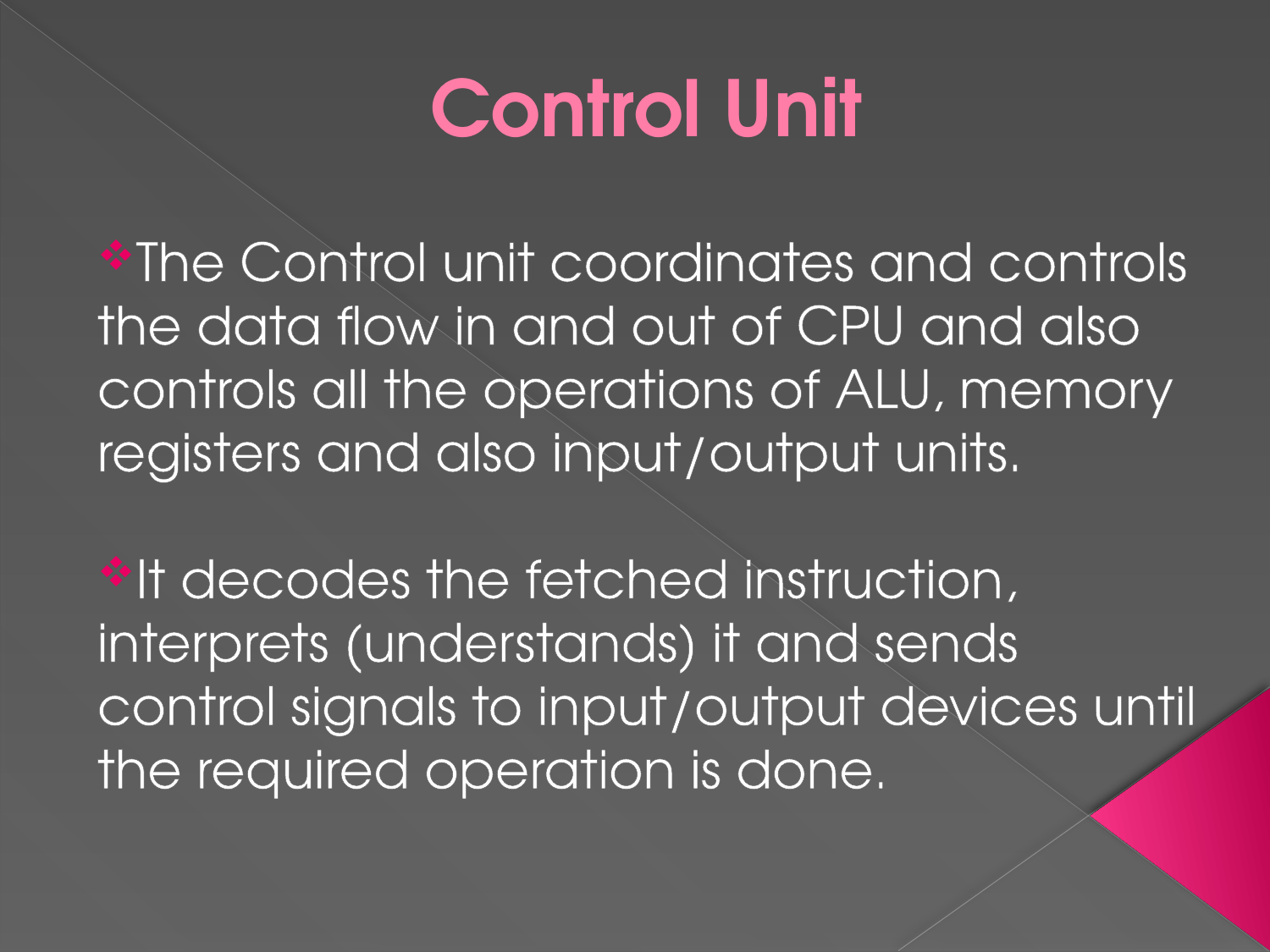

# Control Unit
The Control unit coordinates and controls the data flow in and out of CPU and also controls all the operations of ALU, memory registers and also input/output units.

It decodes the fetched instruction, interprets (understands) it and sends control signals to input/output devices until the required operation is done.